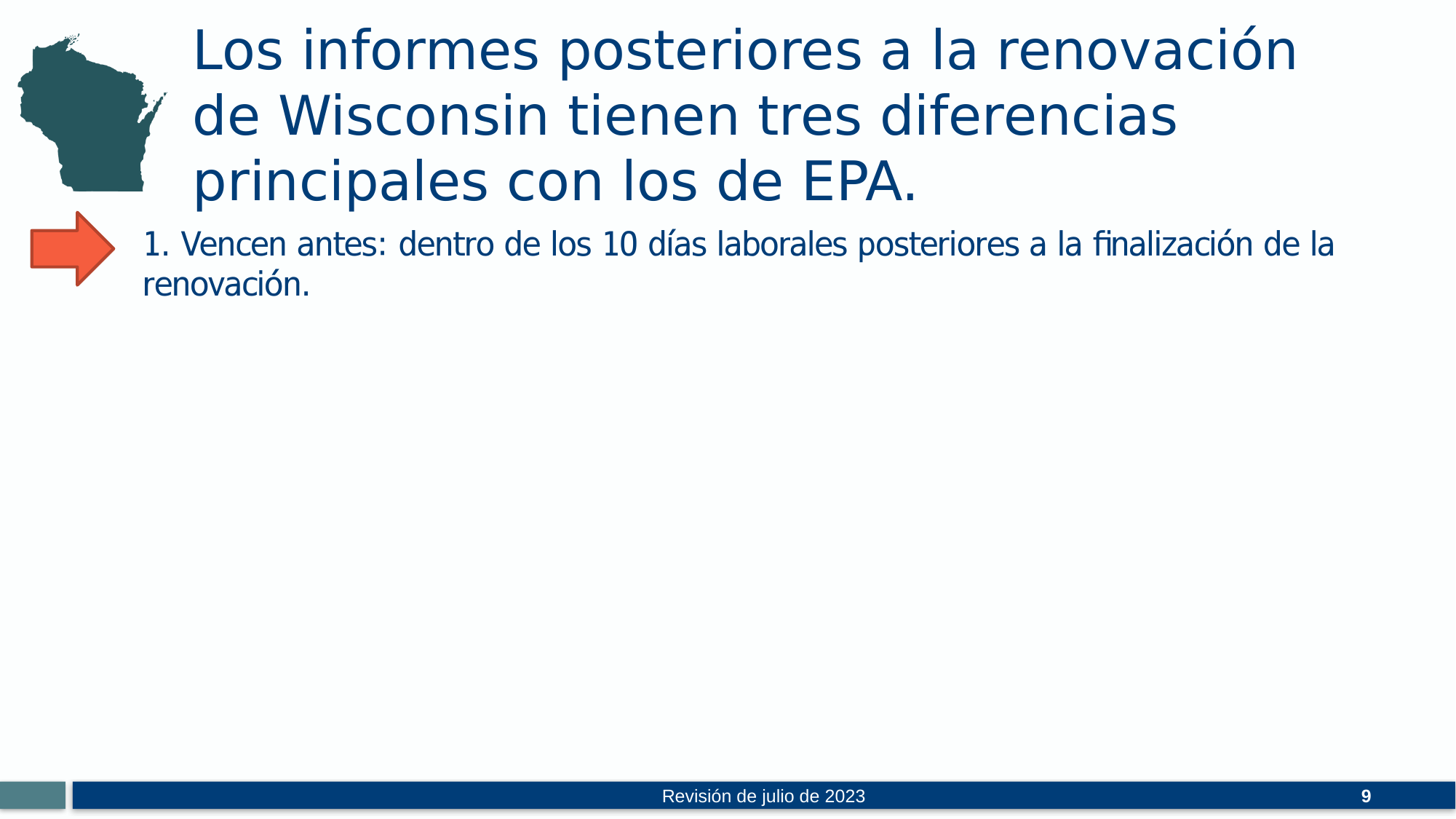

Los informes posteriores a la renovación de Wisconsin tienen tres diferencias principales con los de EPA.

1. Vencen antes: dentro de los 10 días laborales posteriores a la finalización de la renovación.